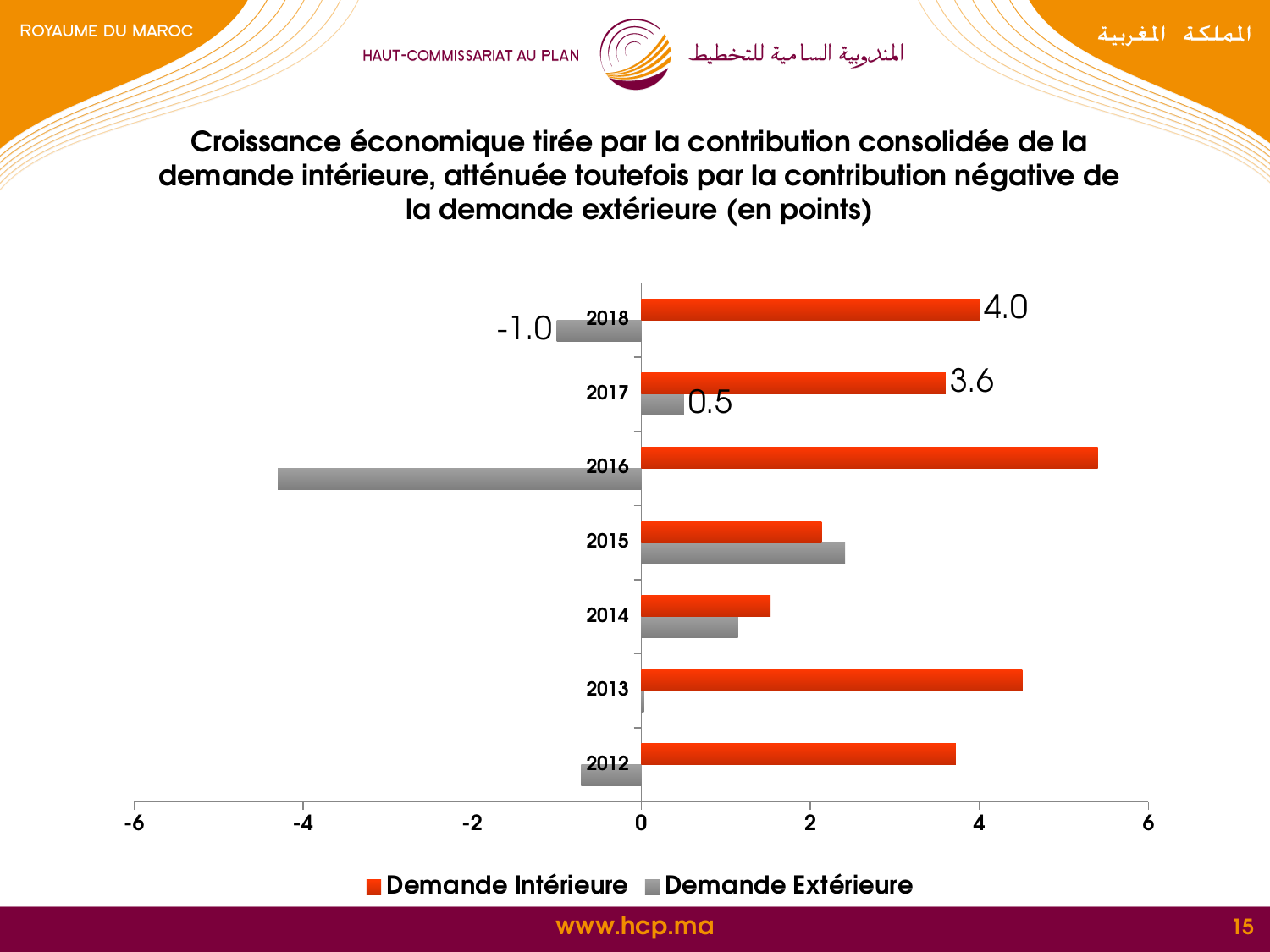

Croissance économique tirée par la contribution consolidée de la demande intérieure, atténuée toutefois par la contribution négative de la demande extérieure (en points)

### Chart

| Category | Demande Extérieure | Demande Intérieure |
|---|---|---|
| 2012 | -0.7115185525261652 | 3.7214798122615336 |
| 2013 | 0.029013505432955812 | 4.506410687348814 |
| 2014 | 1.1443074740261707 | 1.530754864281237 |
| 2015 | 2.4113441455149043 | 2.1330788782073467 |
| 2016 | -4.3 | 5.4 |
| 2017 | 0.5 | 3.6 |
| 2018 | -1.0 | 4.0 |
15